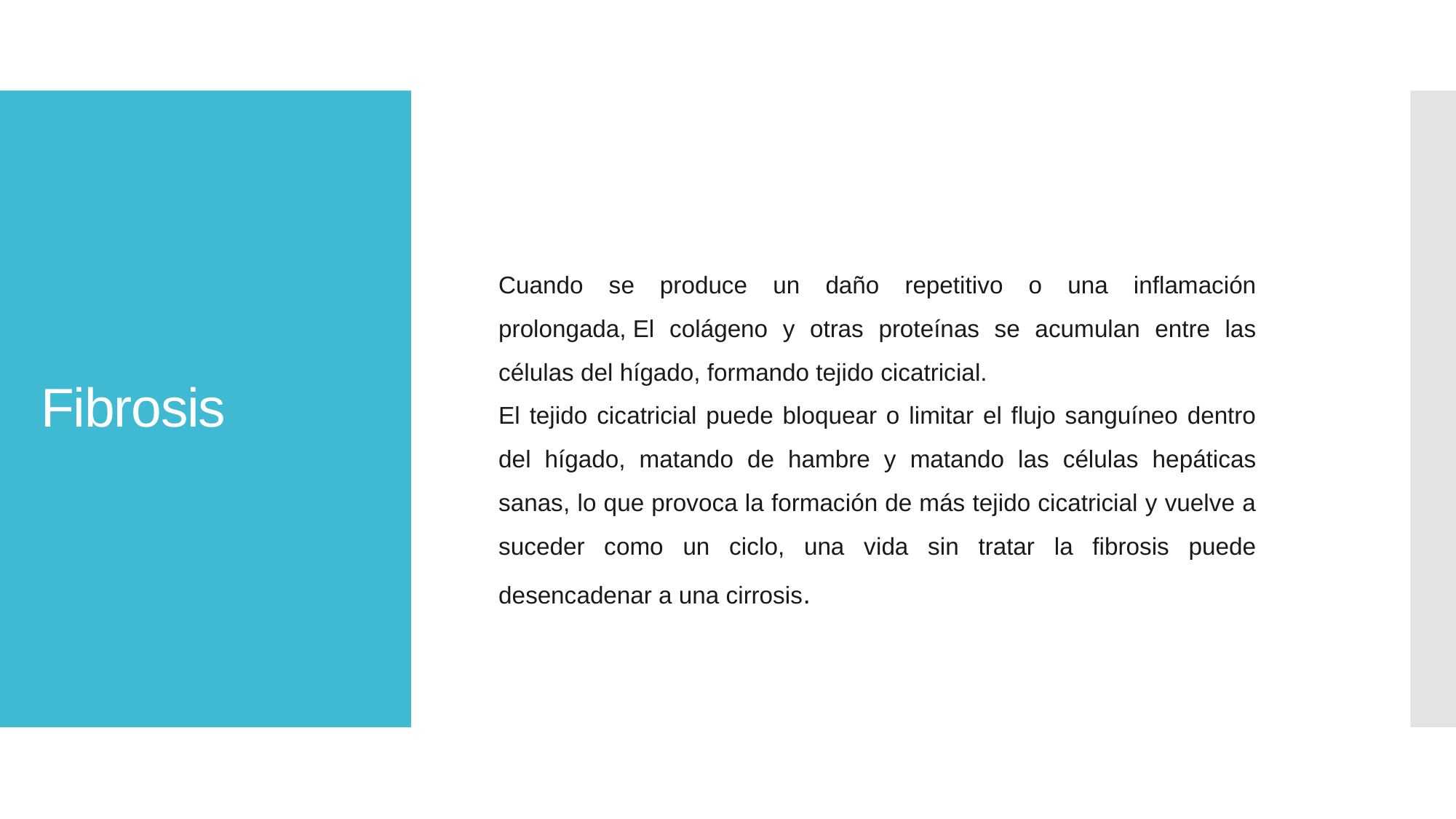

# Fibrosis
Cuando se produce un daño repetitivo o una inflamación prolongada, El colágeno y otras proteínas se acumulan entre las células del hígado, formando tejido cicatricial.
El tejido cicatricial puede bloquear o limitar el flujo sanguíneo dentro del hígado, matando de hambre y matando las células hepáticas sanas, lo que provoca la formación de más tejido cicatricial y vuelve a suceder como un ciclo, una vida sin tratar la fibrosis puede desencadenar a una cirrosis.